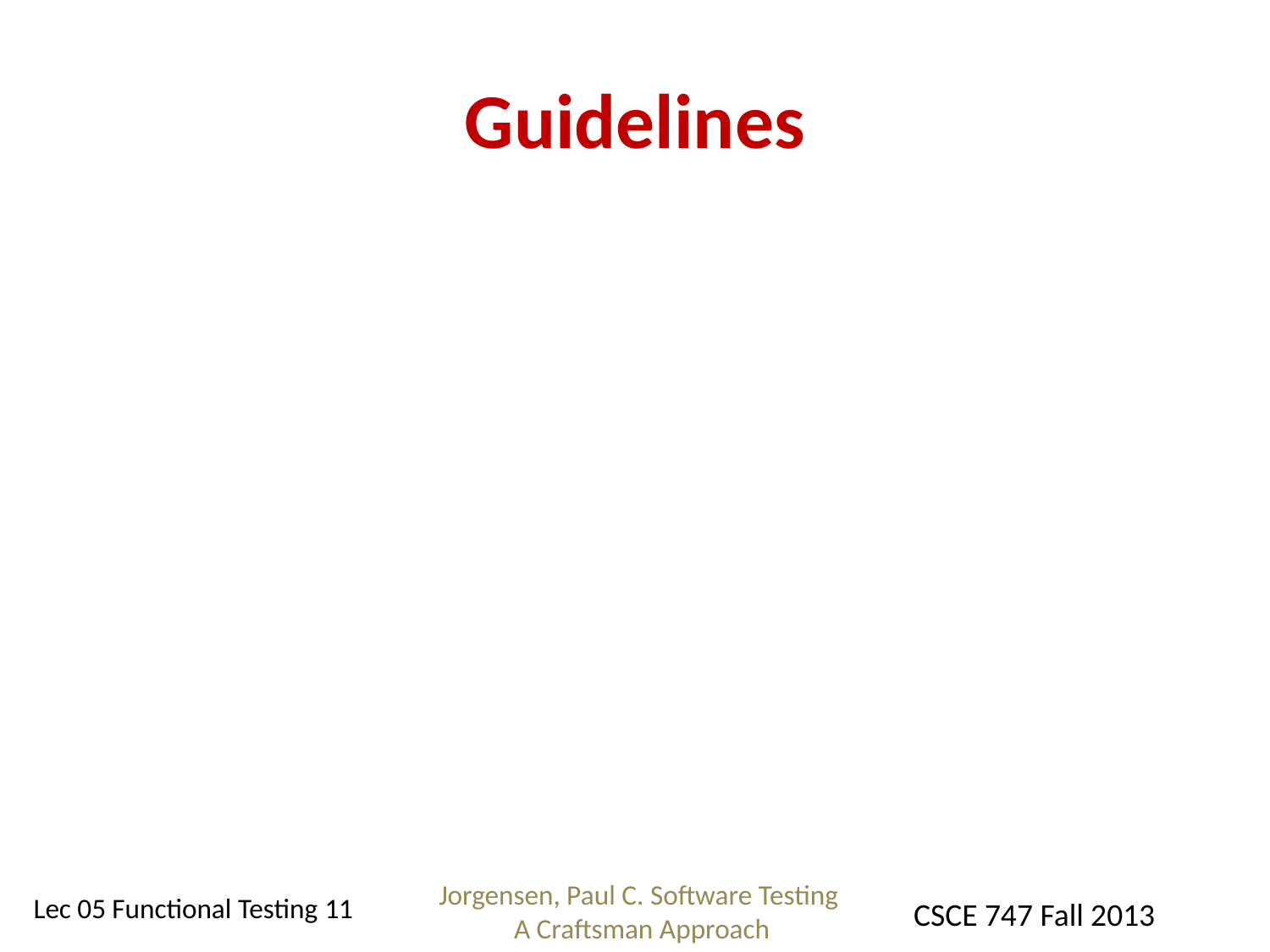

# Guidelines

Jorgensen, Paul C. Software Testing
A Craftsman Approach